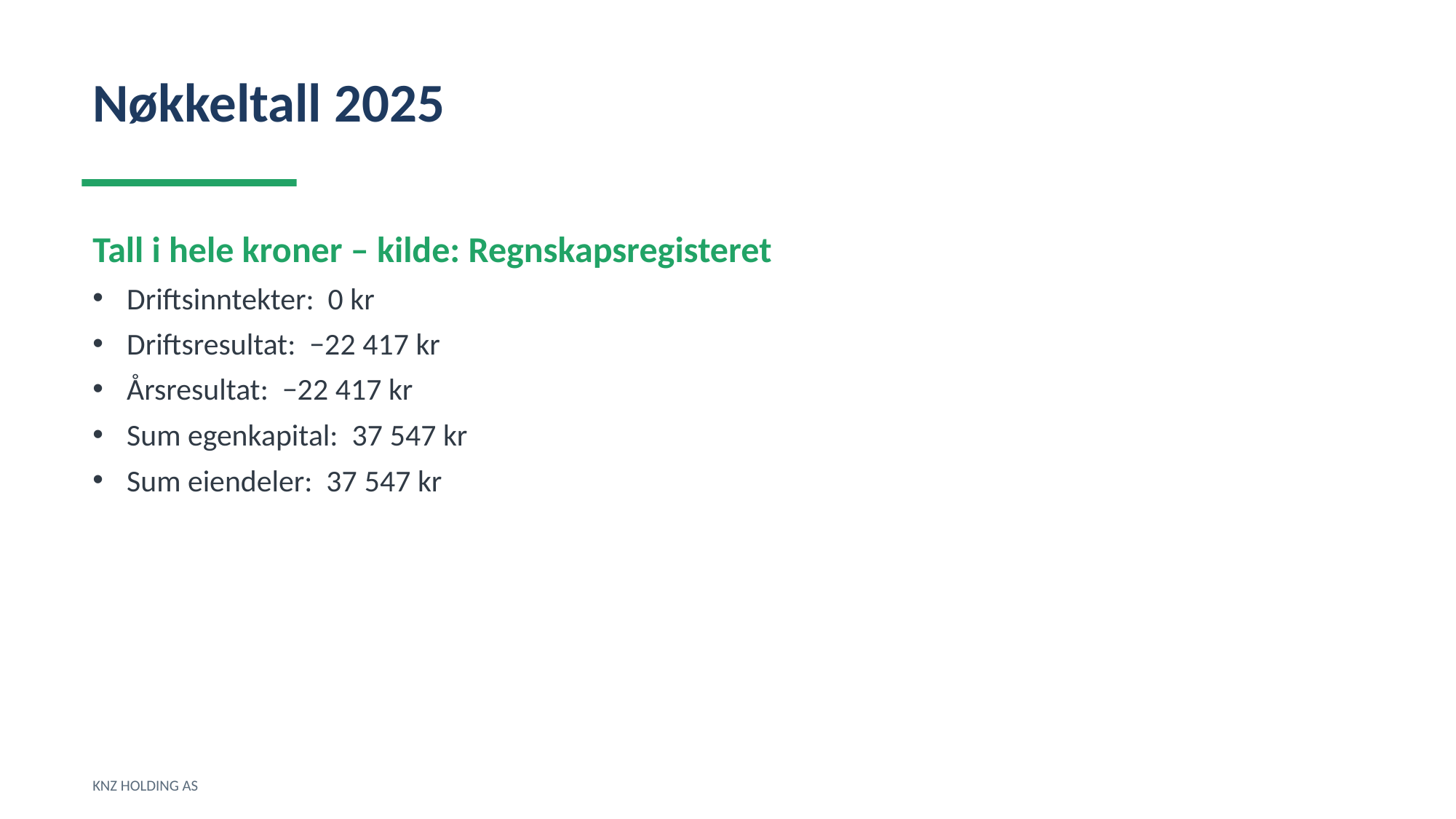

Nøkkeltall 2025

Tall i hele kroner – kilde: Regnskapsregisteret
Driftsinntekter:  0 kr
Driftsresultat:  −22 417 kr
Årsresultat:  −22 417 kr
Sum egenkapital:  37 547 kr
Sum eiendeler:  37 547 kr
KNZ HOLDING AS